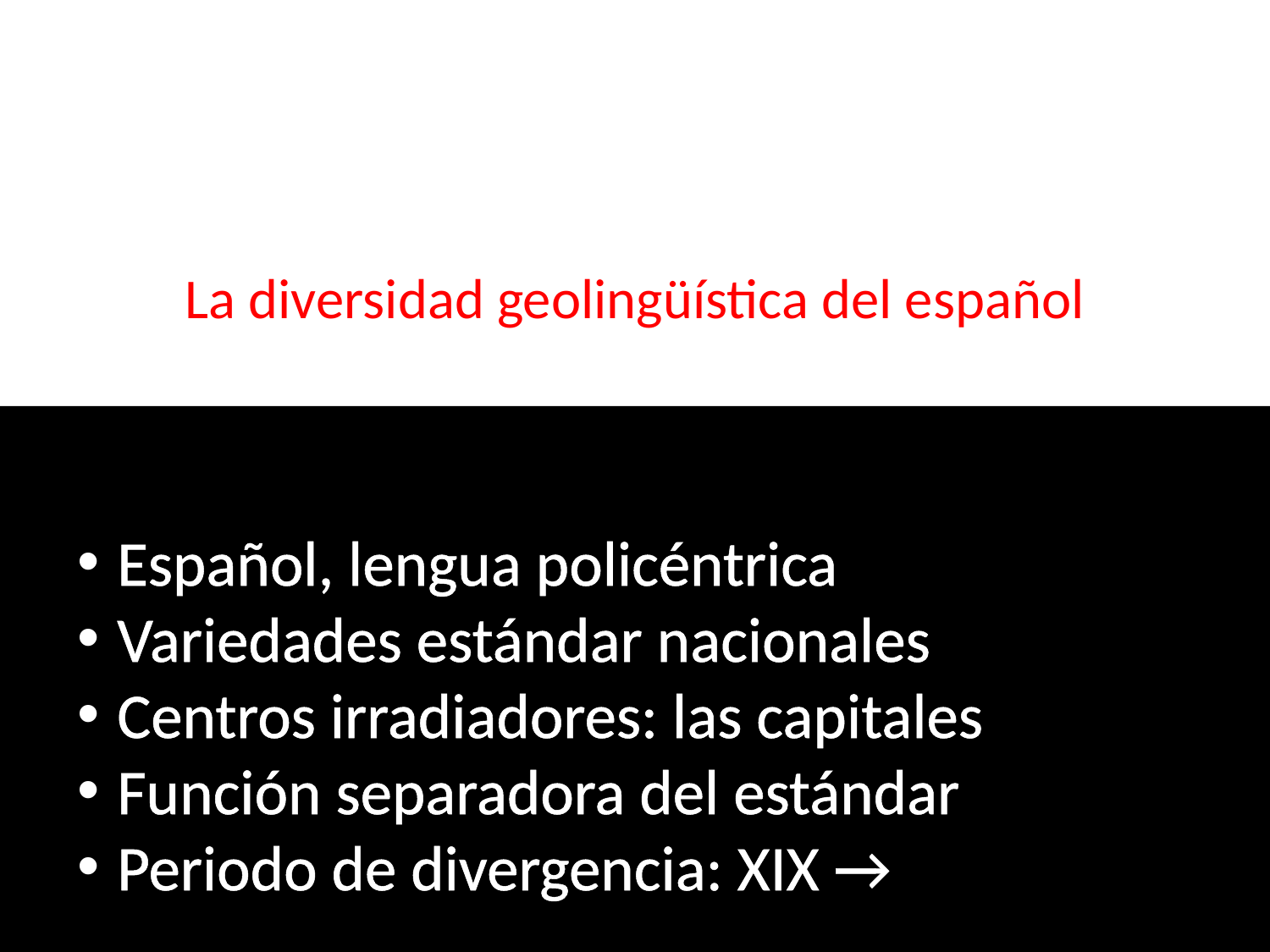

La diversidad geolingüística del español

Español, lengua policéntrica
Variedades estándar nacionales
Centros irradiadores: las capitales
Función separadora del estándar
Periodo de divergencia: XIX →